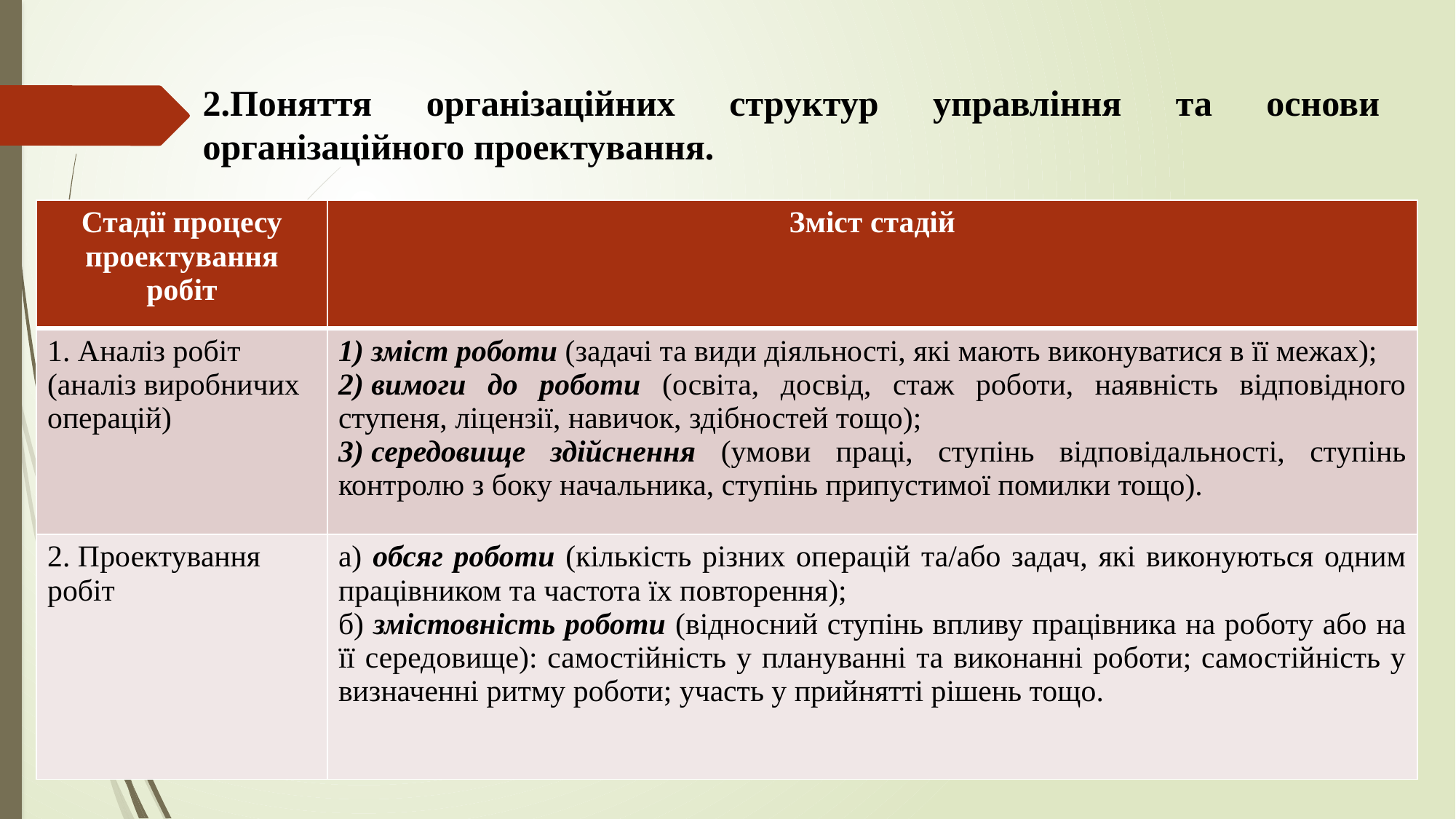

# 2.Поняття організаційних структур управління та основи організаційного проектування.
| Стадії процесу проектування робіт | Зміст стадій |
| --- | --- |
| 1. Аналіз робіт (аналіз виробничих операцій) | 1) зміст роботи (задачі та види діяльності, які мають виконуватися в її межах); 2) вимоги до роботи (освіта, досвід, стаж роботи, наявність відповідного ступеня, ліцензії, навичок, здібностей тощо); 3) середовище здійснення (умови праці, ступінь відповідальності, ступінь контролю з боку начальника, ступінь припустимої помилки тощо). |
| 2. Проектування робіт | а) обсяг роботи (кількість різних операцій та/або задач, які виконуються одним працівником та частота їх повторення); б) змістовність роботи (відносний ступінь впливу працівника на роботу або на її середовище): самостійність у плануванні та виконанні роботи; самостійність у визначенні ритму роботи; участь у прийнятті рішень тощо. |